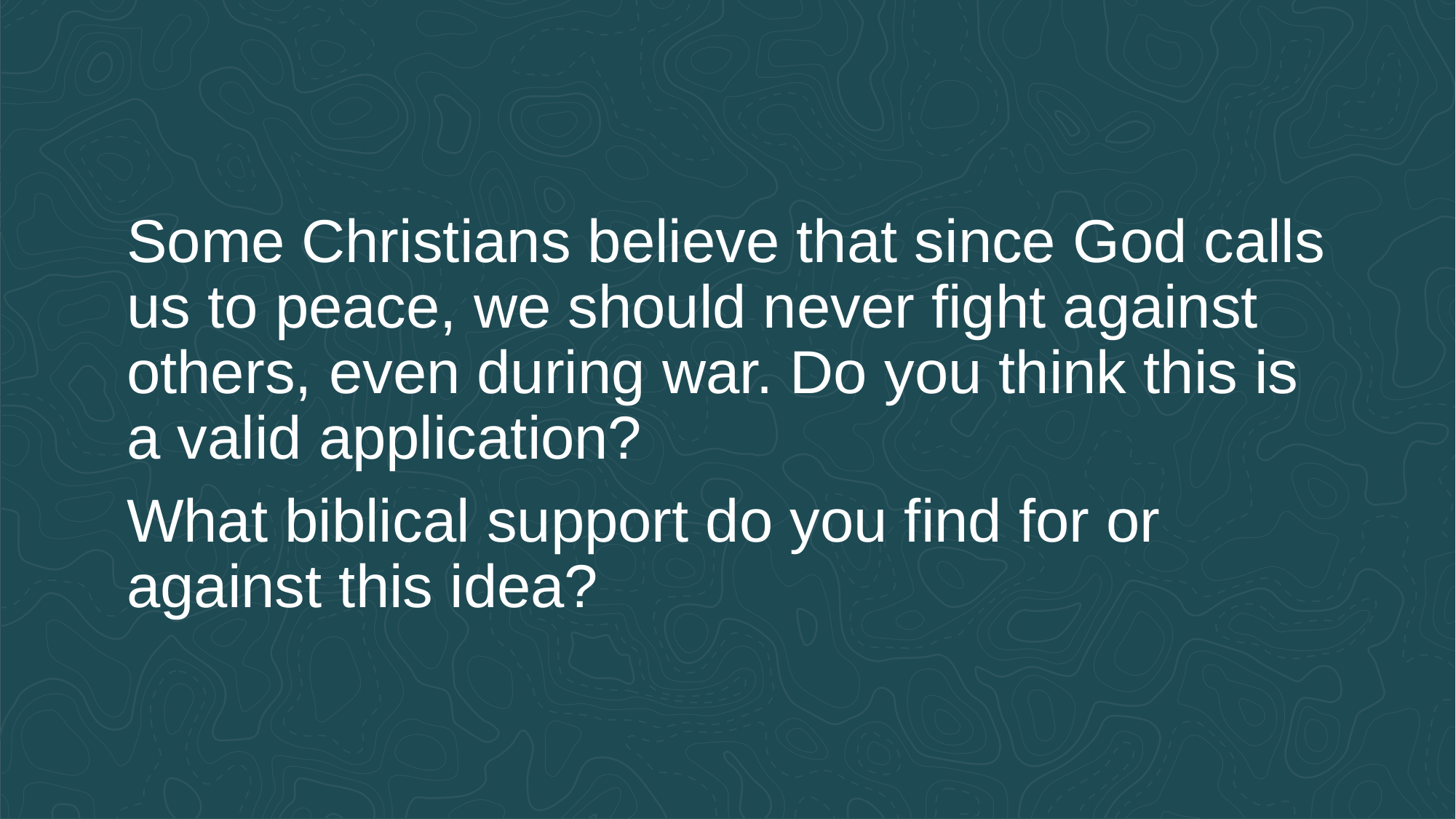

Some Christians believe that since God calls us to peace, we should never fight against others, even during war. Do you think this is a valid application?
What biblical support do you find for or against this idea?